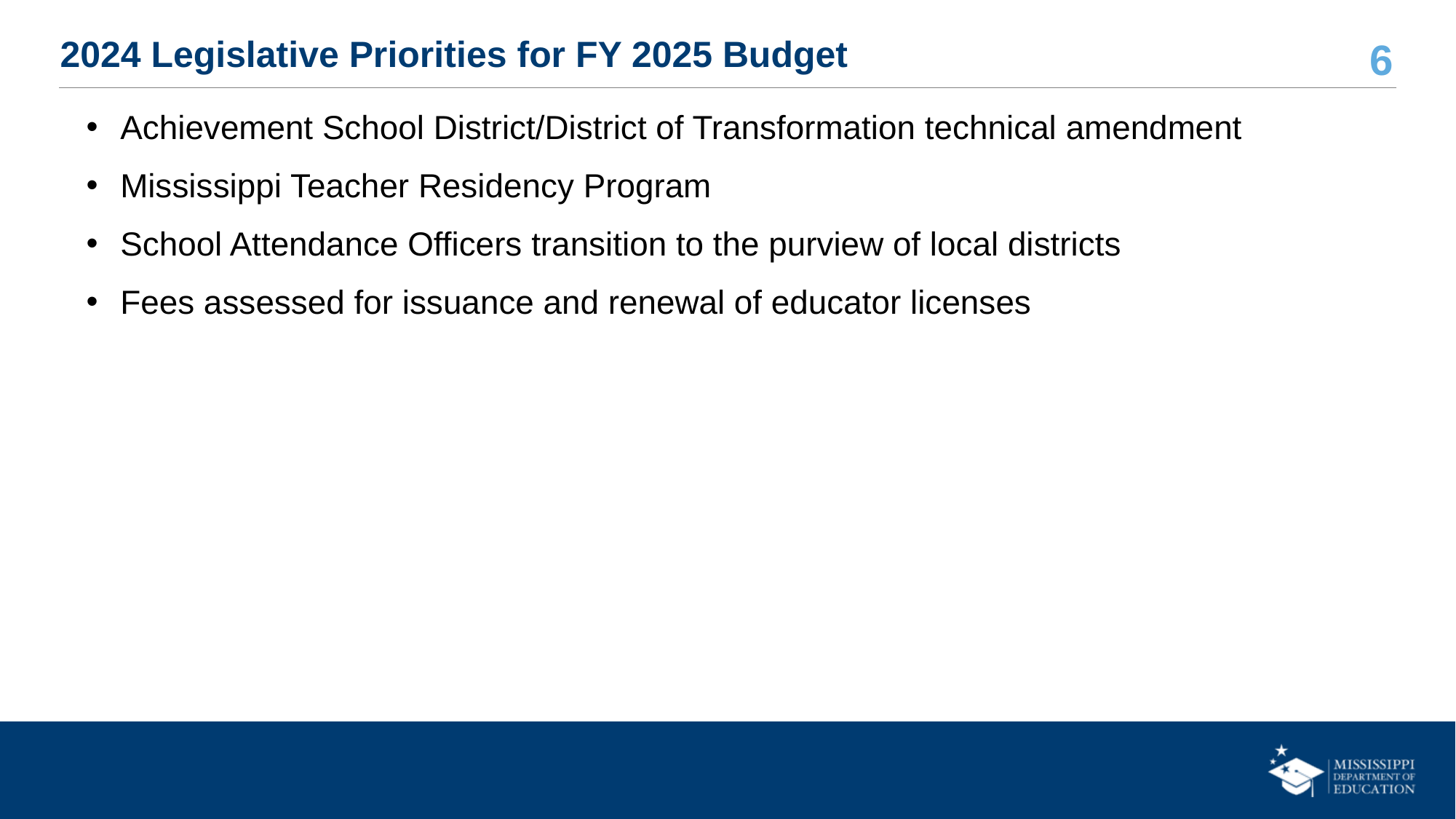

# 2024 Legislative Priorities for FY 2025 Budget
Achievement School District/District of Transformation technical amendment
Mississippi Teacher Residency Program
School Attendance Officers transition to the purview of local districts
Fees assessed for issuance and renewal of educator licenses